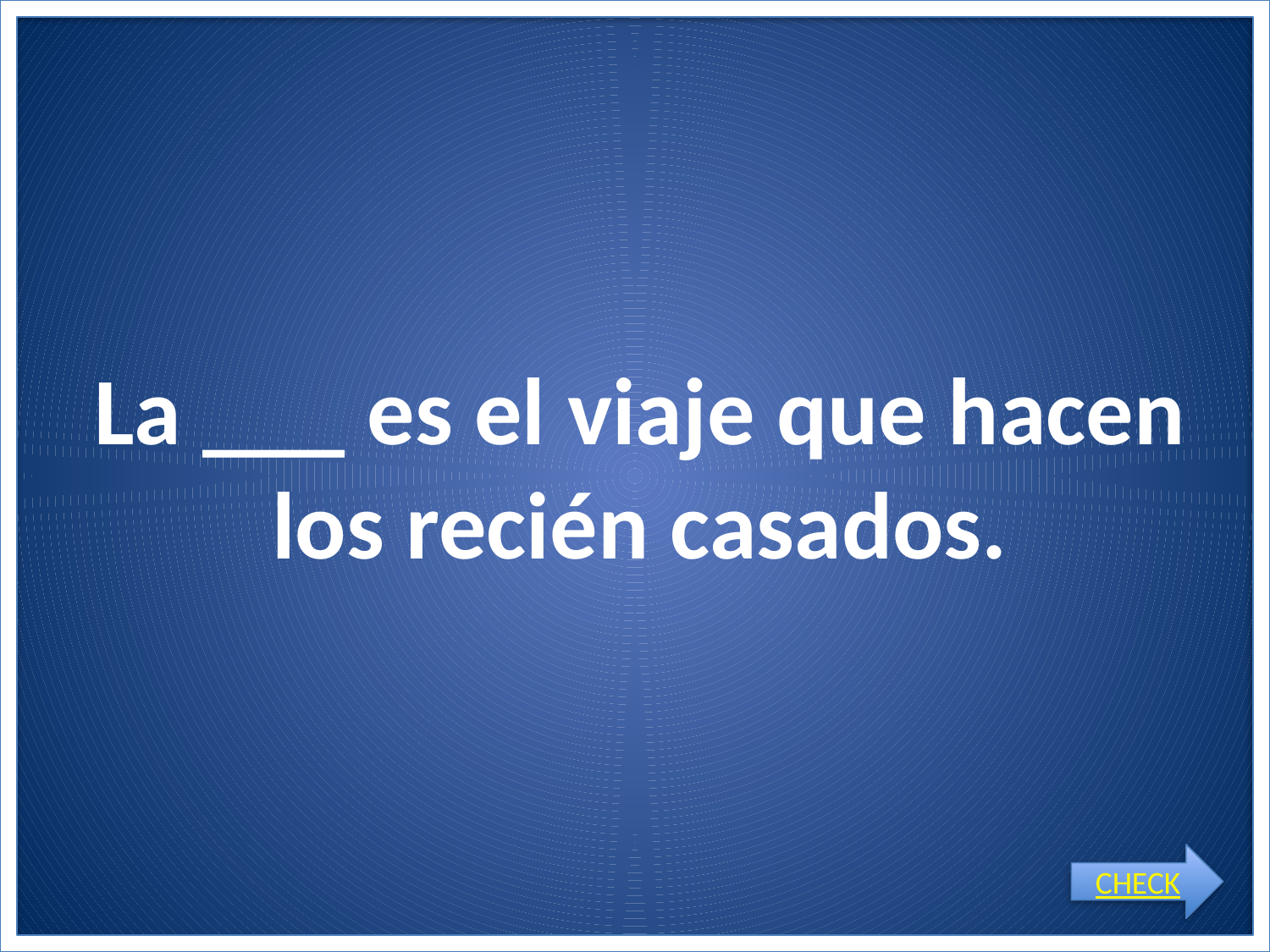

# La ___ es el viaje que hacen los recién casados.
CHECK